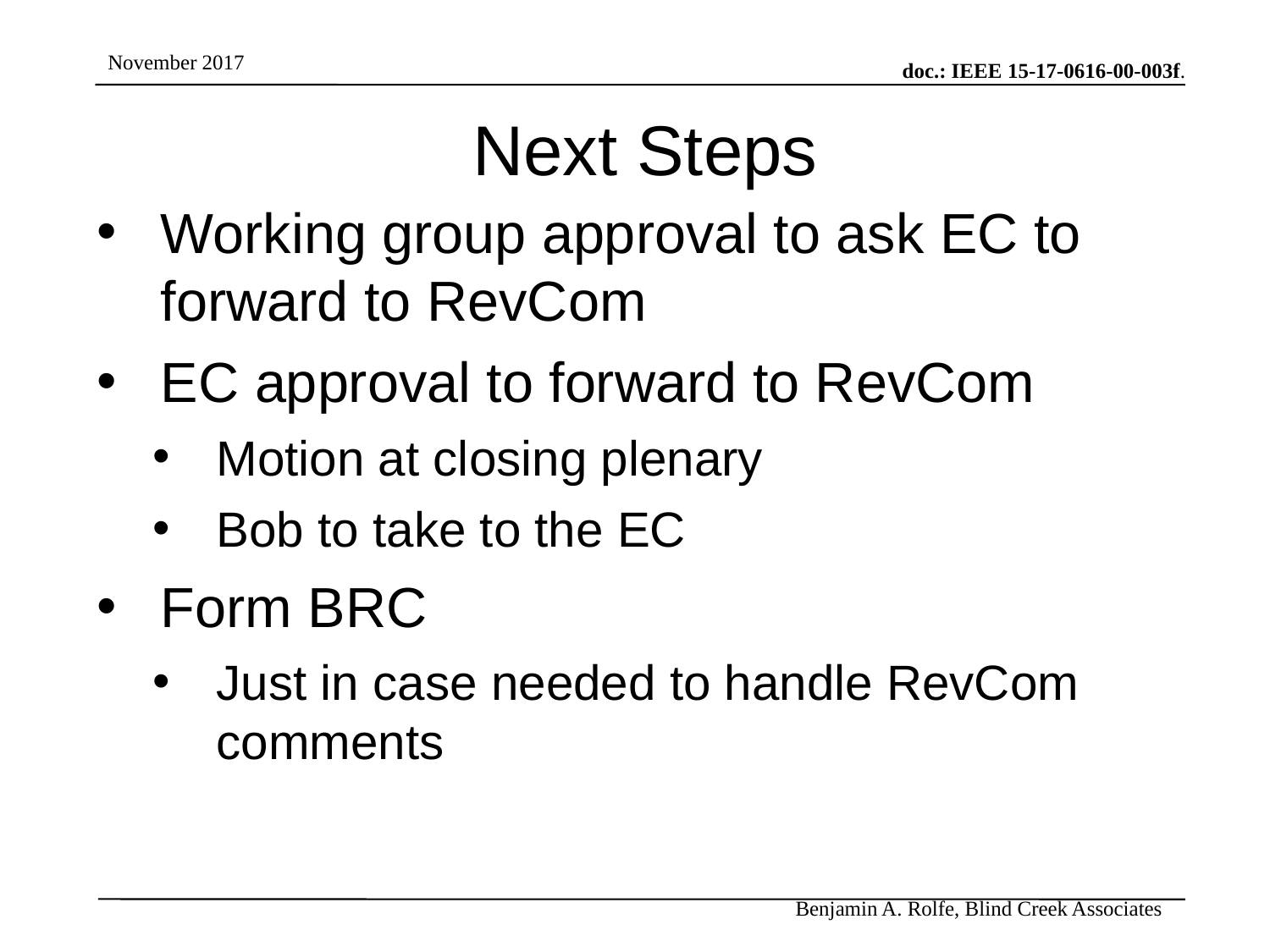

# Next Steps
Working group approval to ask EC to forward to RevCom
EC approval to forward to RevCom
Motion at closing plenary
Bob to take to the EC
Form BRC
Just in case needed to handle RevCom comments